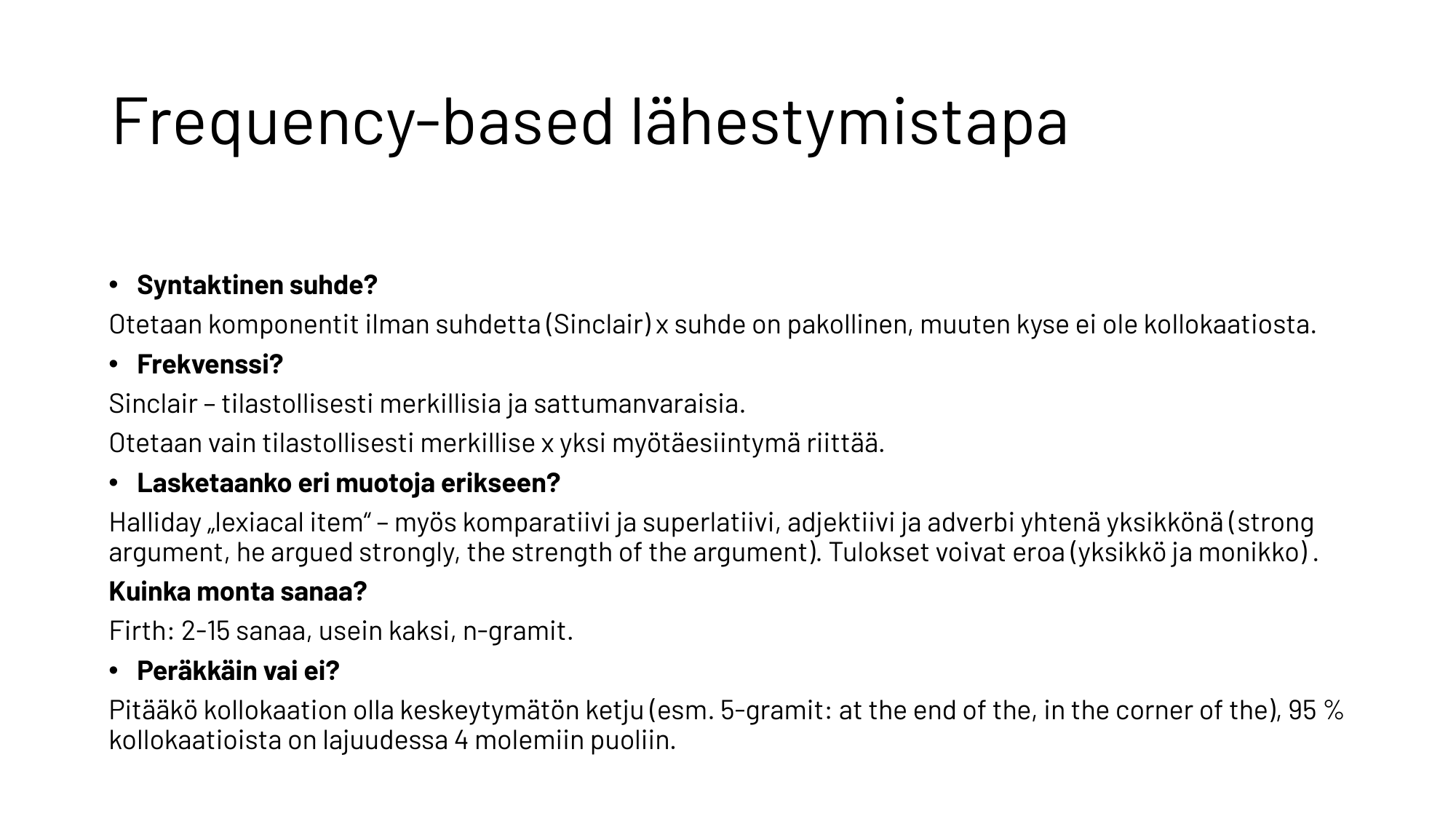

# Frequency-based lähestymistapa
Syntaktinen suhde?
Otetaan komponentit ilman suhdetta (Sinclair) x suhde on pakollinen, muuten kyse ei ole kollokaatiosta.
Frekvenssi?
Sinclair – tilastollisesti merkillisia ja sattumanvaraisia.
Otetaan vain tilastollisesti merkillise x yksi myötäesiintymä riittää.
Lasketaanko eri muotoja erikseen?
Halliday „lexiacal item“ – myös komparatiivi ja superlatiivi, adjektiivi ja adverbi yhtenä yksikkönä (strong argument, he argued strongly, the strength of the argument). Tulokset voivat eroa (yksikkö ja monikko) .
Kuinka monta sanaa?
Firth: 2-15 sanaa, usein kaksi, n-gramit.
Peräkkäin vai ei?
Pitääkö kollokaation olla keskeytymätön ketju (esm. 5-gramit: at the end of the, in the corner of the), 95 % kollokaatioista on lajuudessa 4 molemiin puoliin.